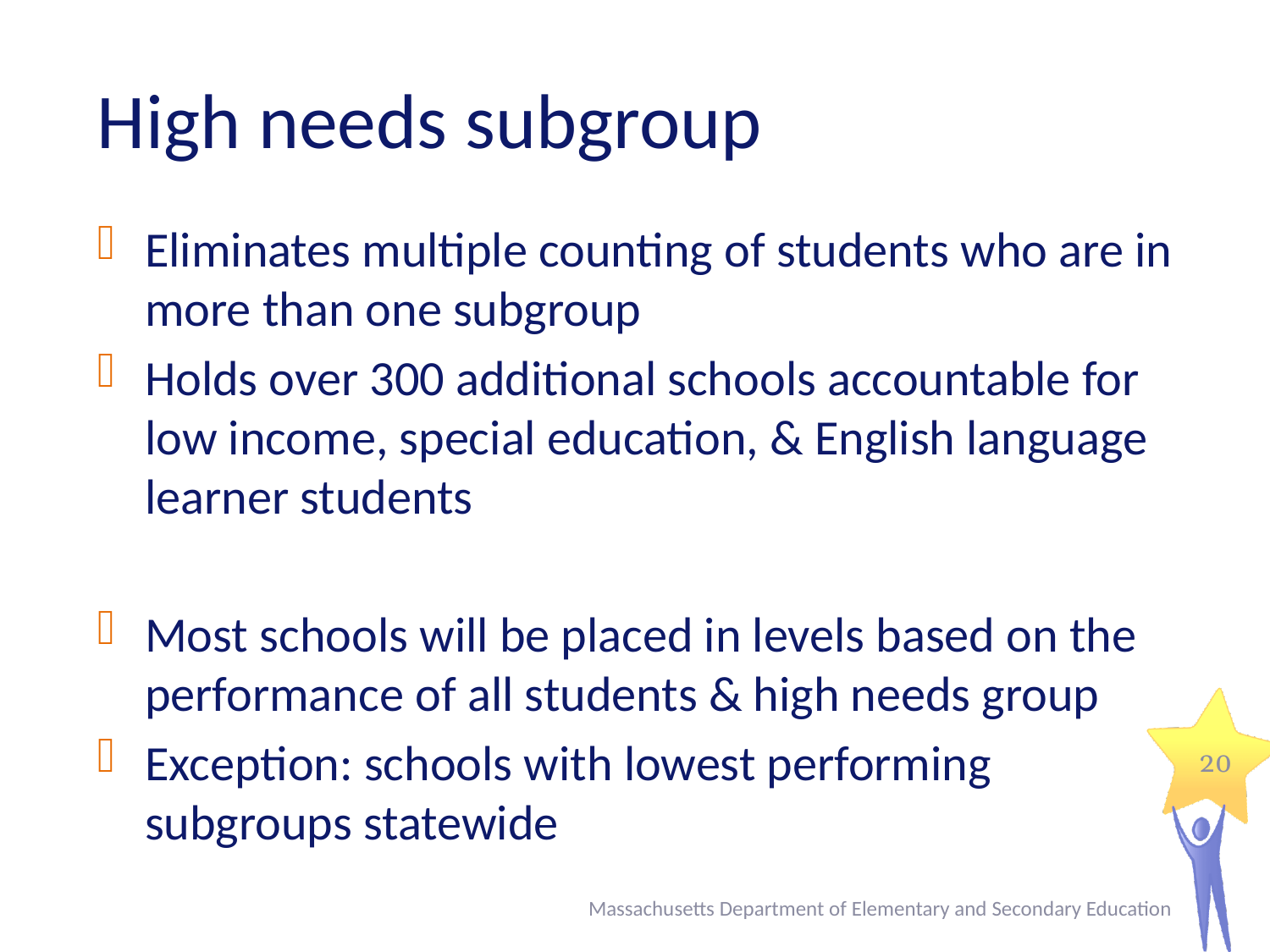

# High needs subgroup
Eliminates multiple counting of students who are in more than one subgroup
Holds over 300 additional schools accountable for low income, special education, & English language learner students

Most schools will be placed in levels based on the performance of all students & high needs group
Exception: schools with lowest performing subgroups statewide
20
Massachusetts Department of Elementary and Secondary Education